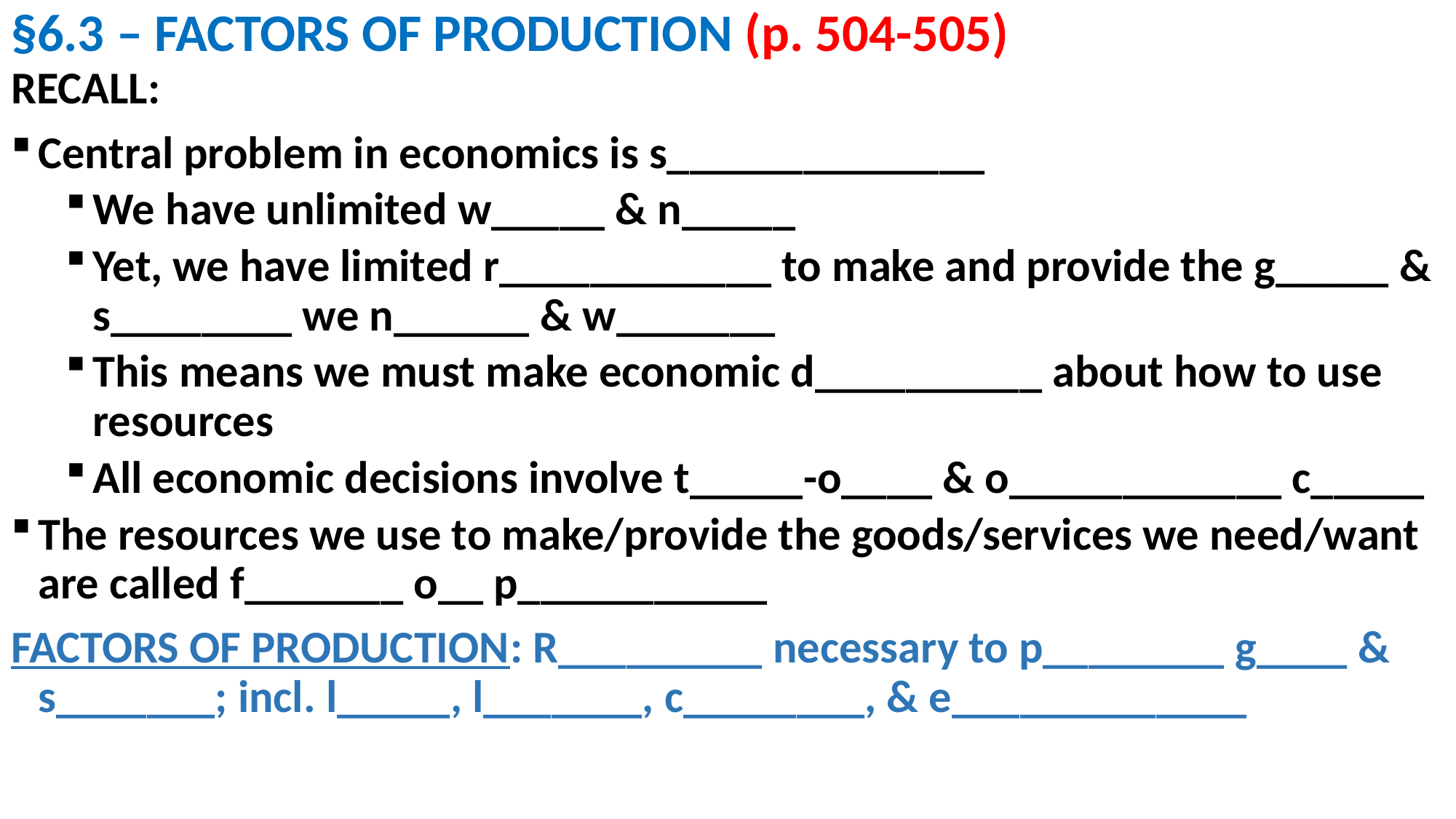

# §6.3 – FACTORS OF PRODUCTION (p. 504-505)
RECALL:
Central problem in economics is s______________
We have unlimited w_____ & n_____
Yet, we have limited r____________ to make and provide the g_____ & s________ we n______ & w_______
This means we must make economic d__________ about how to use resources
All economic decisions involve t_____-o____ & o____________ c_____
The resources we use to make/provide the goods/services we need/want are called f_______ o__ p___________
FACTORS OF PRODUCTION: R_________ necessary to p________ g____ & s_______; incl. l_____, l_______, c________, & e_____________